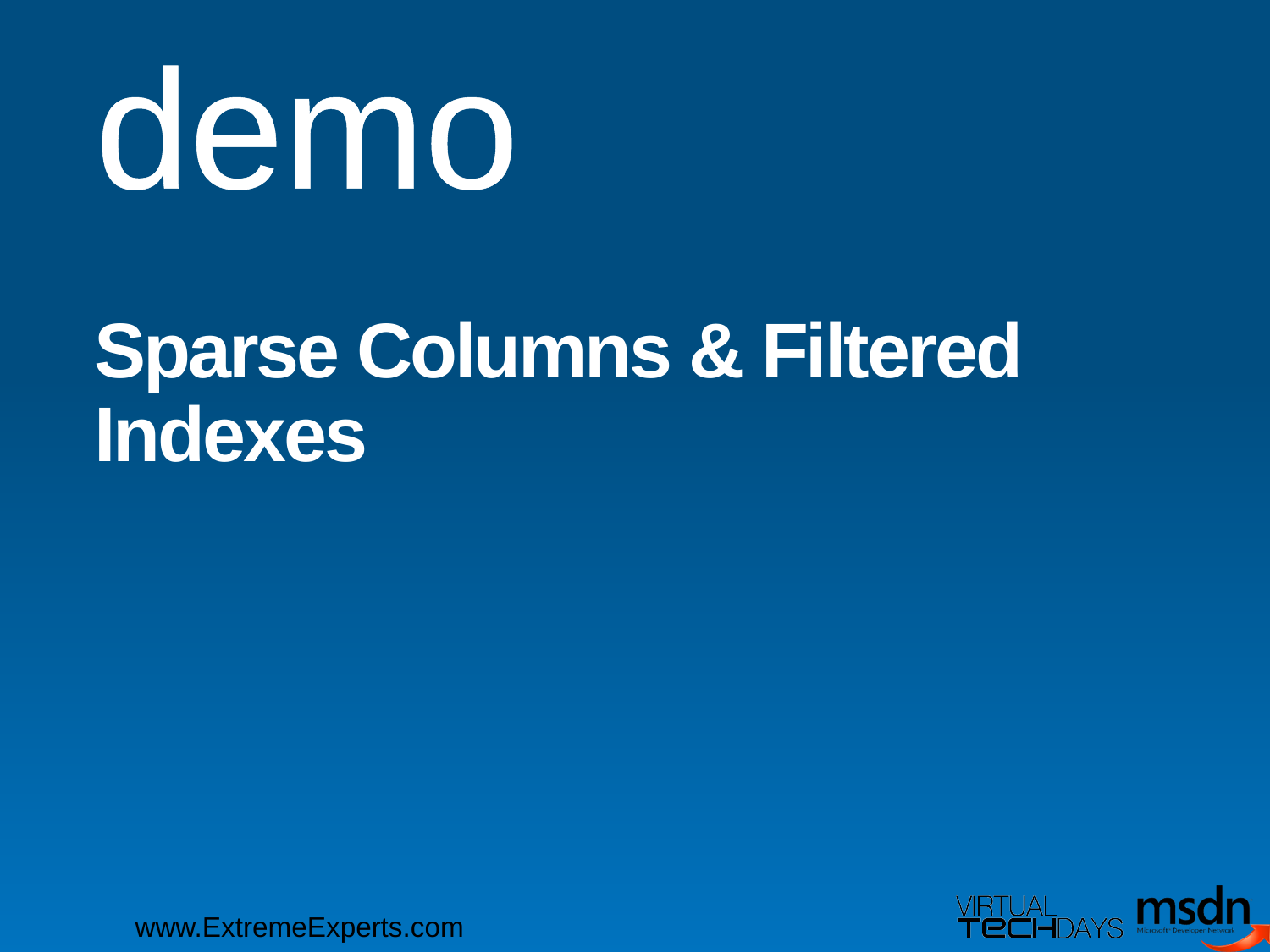

demo
# Sparse Columns & Filtered Indexes